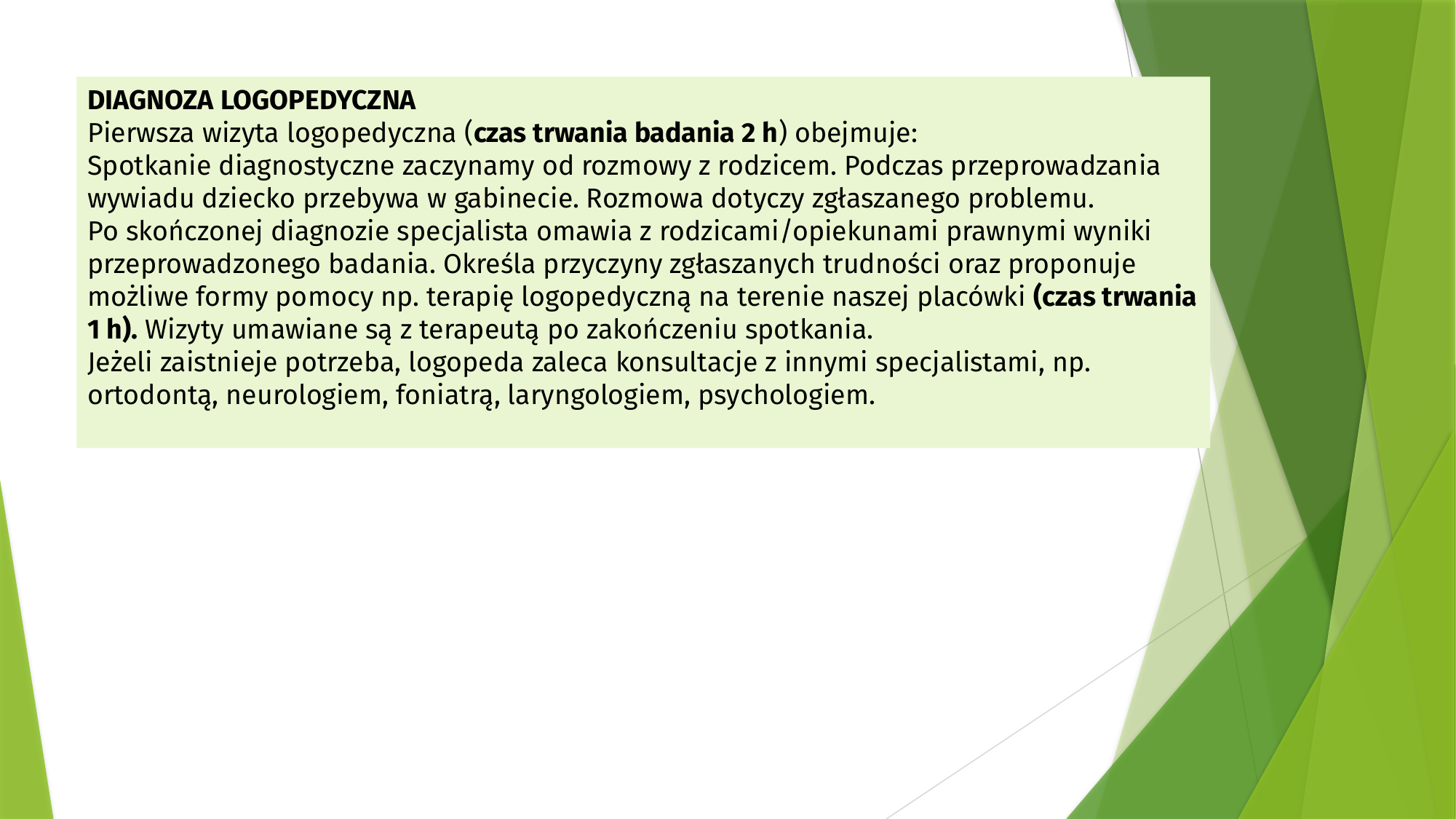

DIAGNOZA LOGOPEDYCZNA
Pierwsza wizyta logopedyczna (czas trwania badania 2 h) obejmuje:
Spotkanie diagnostyczne zaczynamy od rozmowy z rodzicem. Podczas przeprowadzania wywiadu dziecko przebywa w gabinecie. Rozmowa dotyczy zgłaszanego problemu.
Po skończonej diagnozie specjalista omawia z rodzicami/opiekunami prawnymi wyniki przeprowadzonego badania. Określa przyczyny zgłaszanych trudności oraz proponuje możliwe formy pomocy np. terapię logopedyczną na terenie naszej placówki (czas trwania 1 h). Wizyty umawiane są z terapeutą po zakończeniu spotkania.
Jeżeli zaistnieje potrzeba, logopeda zaleca konsultacje z innymi specjalistami, np. ortodontą, neurologiem, foniatrą, laryngologiem, psychologiem.